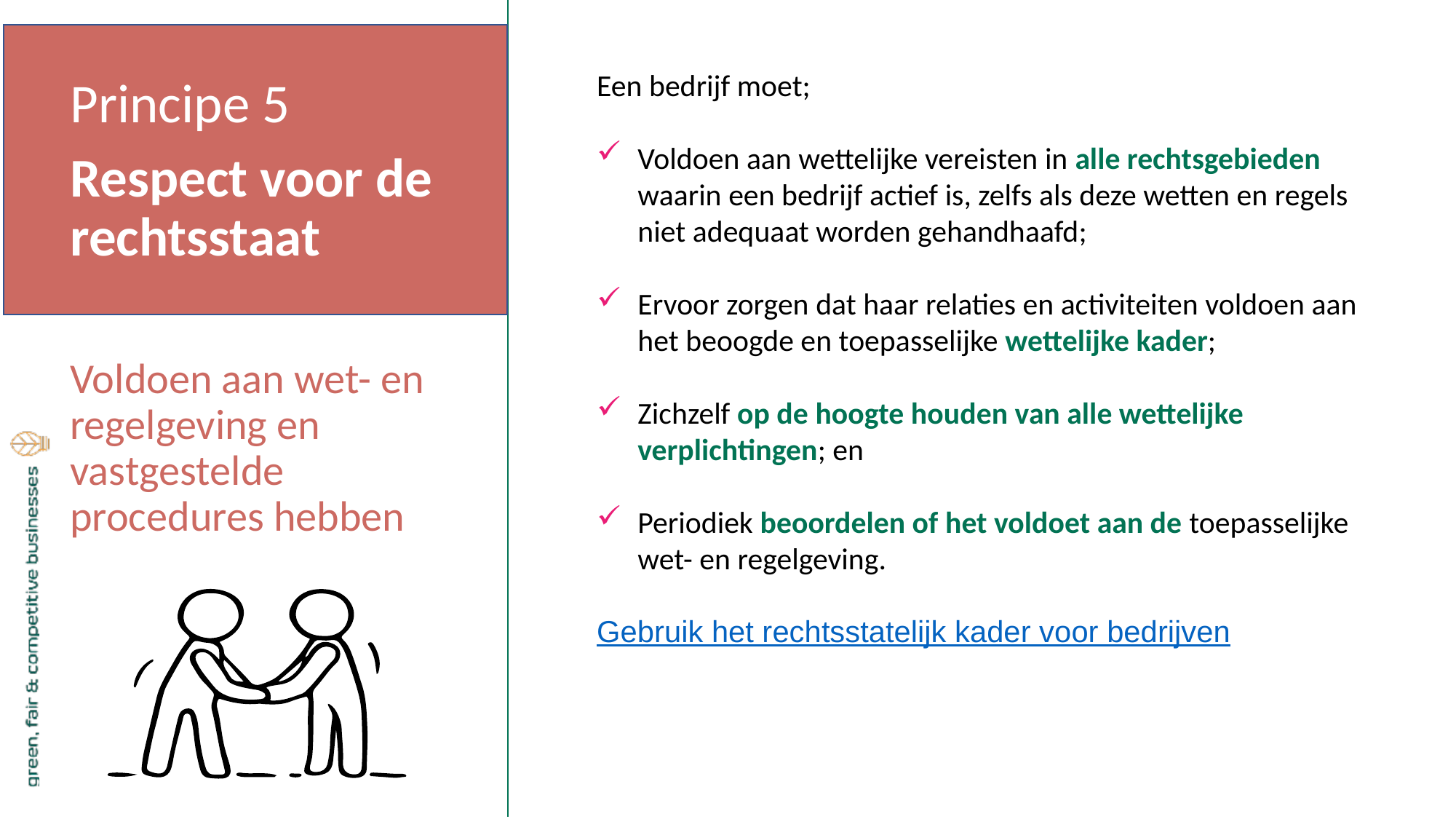

Een bedrijf moet;

Voldoen aan wettelijke vereisten in alle rechtsgebieden waarin een bedrijf actief is, zelfs als deze wetten en regels niet adequaat worden gehandhaafd;
Ervoor zorgen dat haar relaties en activiteiten voldoen aan het beoogde en toepasselijke wettelijke kader;
Zichzelf op de hoogte houden van alle wettelijke verplichtingen; en
Periodiek beoordelen of het voldoet aan de toepasselijke wet- en regelgeving.

Gebruik het rechtsstatelijk kader voor bedrijven

Principe 5
Respect voor de rechtsstaat

Voldoen aan wet- en regelgeving en vastgestelde procedures hebben